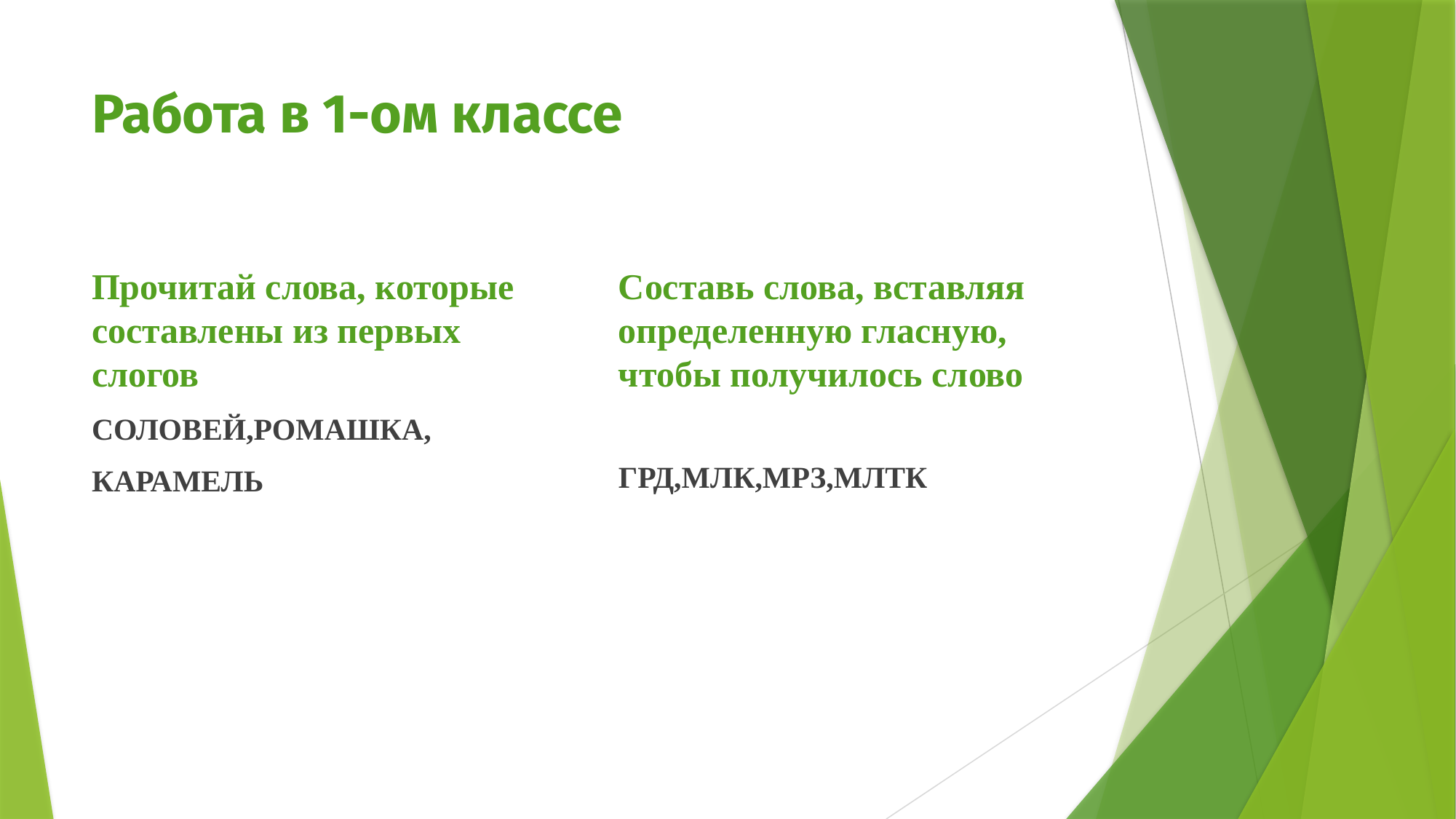

# Работа в 1-ом классе
Прочитай слова, которые составлены из первых слогов
СОЛОВЕЙ,РОМАШКА,
КАРАМЕЛЬ

Составь слова, вставляя определенную гласную, чтобы получилось слово

ГРД,МЛК,МРЗ,МЛТК